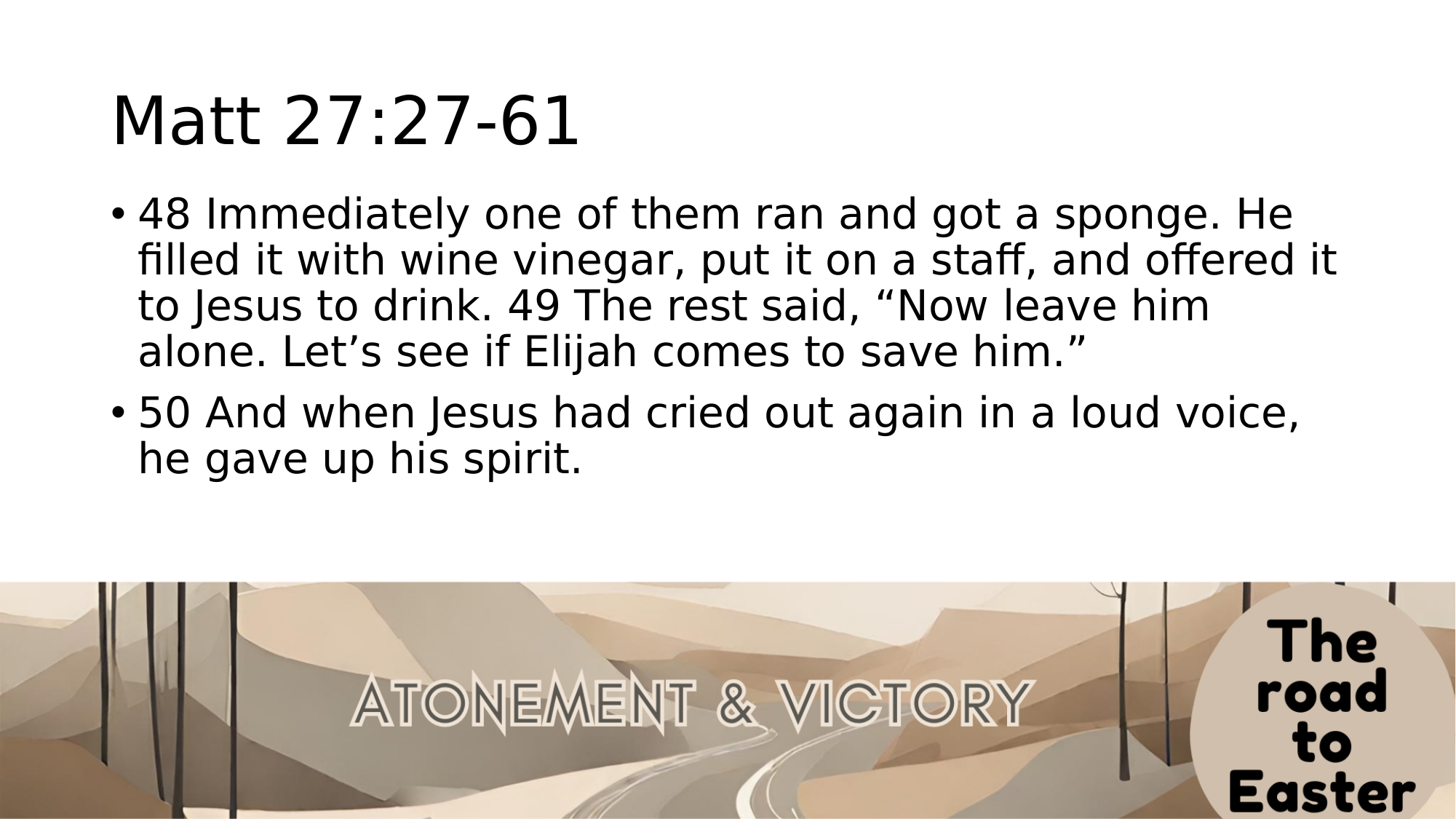

# Matt 27:27-61
48 Immediately one of them ran and got a sponge. He filled it with wine vinegar, put it on a staff, and offered it to Jesus to drink. 49 The rest said, “Now leave him alone. Let’s see if Elijah comes to save him.”
50 And when Jesus had cried out again in a loud voice, he gave up his spirit.